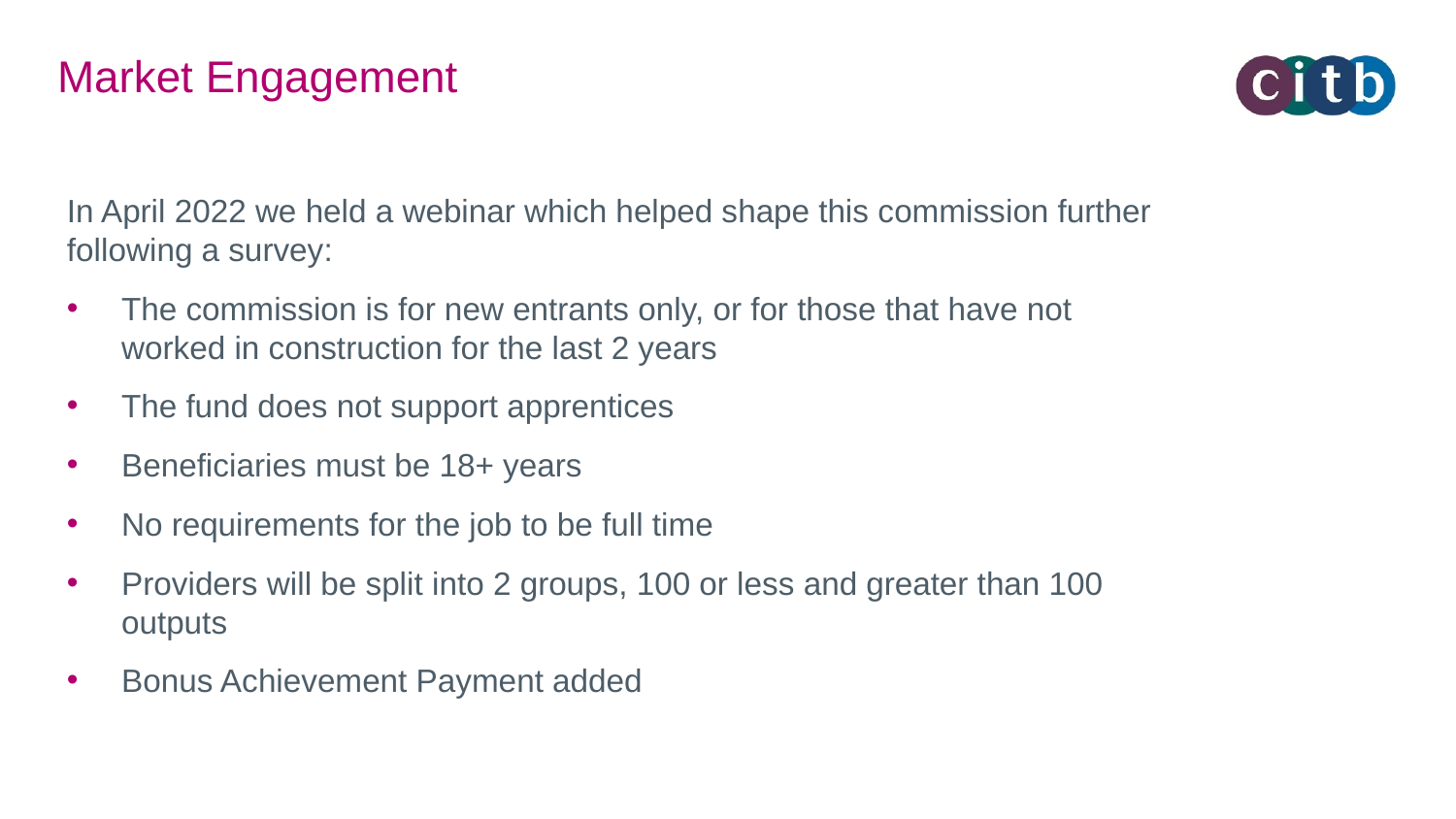

# Market Engagement
In April 2022 we held a webinar which helped shape this commission further following a survey:
The commission is for new entrants only, or for those that have not worked in construction for the last 2 years
The fund does not support apprentices
Beneficiaries must be 18+ years
No requirements for the job to be full time
Providers will be split into 2 groups, 100 or less and greater than 100 outputs
Bonus Achievement Payment added